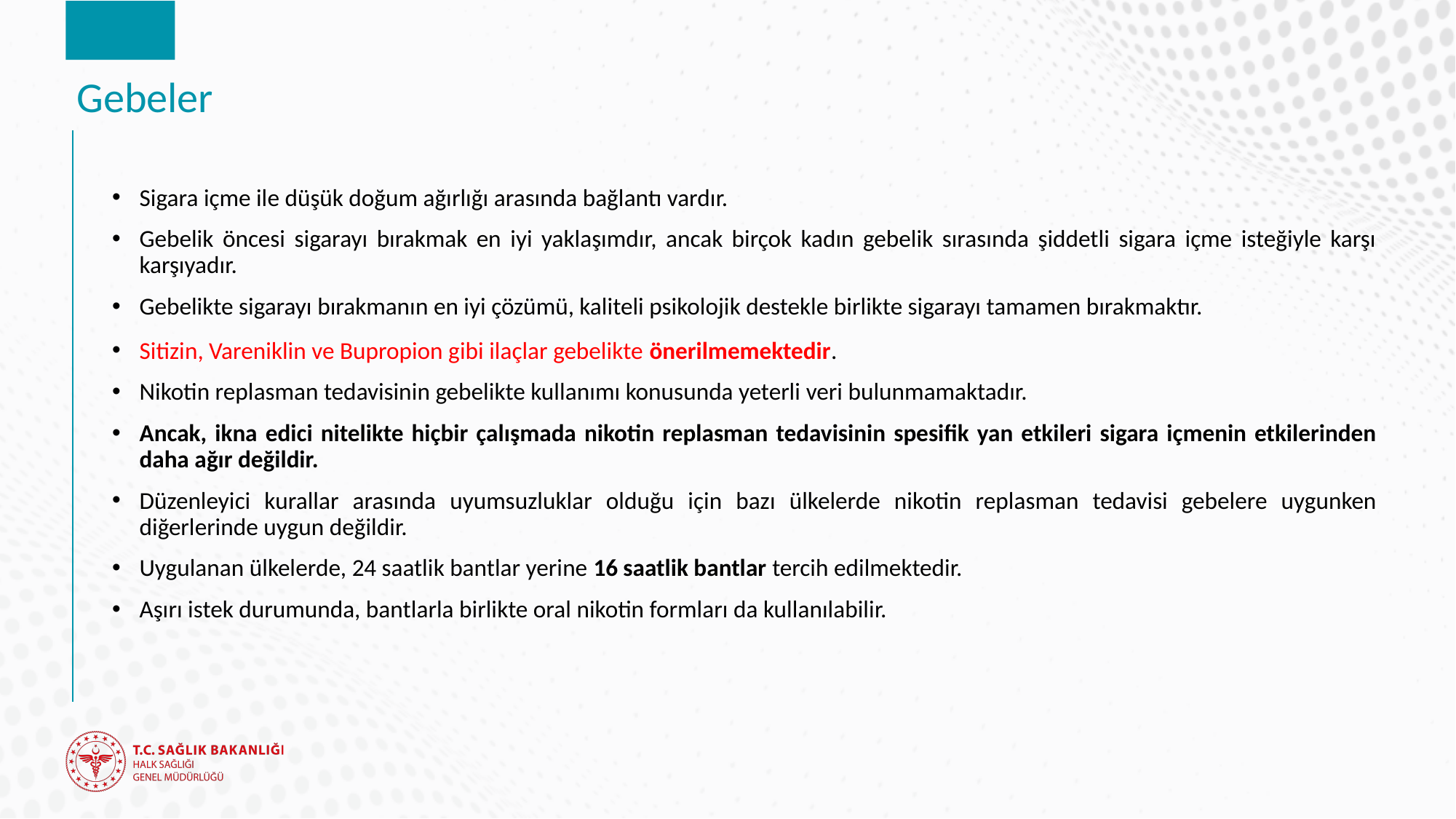

# Gebeler

Sigara içme ile düşük doğum ağırlığı arasında bağlantı vardır.
Gebelik öncesi sigarayı bırakmak en iyi yaklaşımdır, ancak birçok kadın gebelik sırasında şiddetli sigara içme isteğiyle karşı karşıyadır.
Gebelikte sigarayı bırakmanın en iyi çözümü, kaliteli psikolojik destekle birlikte sigarayı tamamen bırakmaktır.
Sitizin, Vareniklin ve Bupropion gibi ilaçlar gebelikte önerilmemektedir.
Nikotin replasman tedavisinin gebelikte kullanımı konusunda yeterli veri bulunmamaktadır.
Ancak, ikna edici nitelikte hiçbir çalışmada nikotin replasman tedavisinin spesifik yan etkileri sigara içmenin etkilerinden daha ağır değildir.
Düzenleyici kurallar arasında uyumsuzluklar olduğu için bazı ülkelerde nikotin replasman tedavisi gebelere uygunken diğerlerinde uygun değildir.
Uygulanan ülkelerde, 24 saatlik bantlar yerine 16 saatlik bantlar tercih edilmektedir.
Aşırı istek durumunda, bantlarla birlikte oral nikotin formları da kullanılabilir.